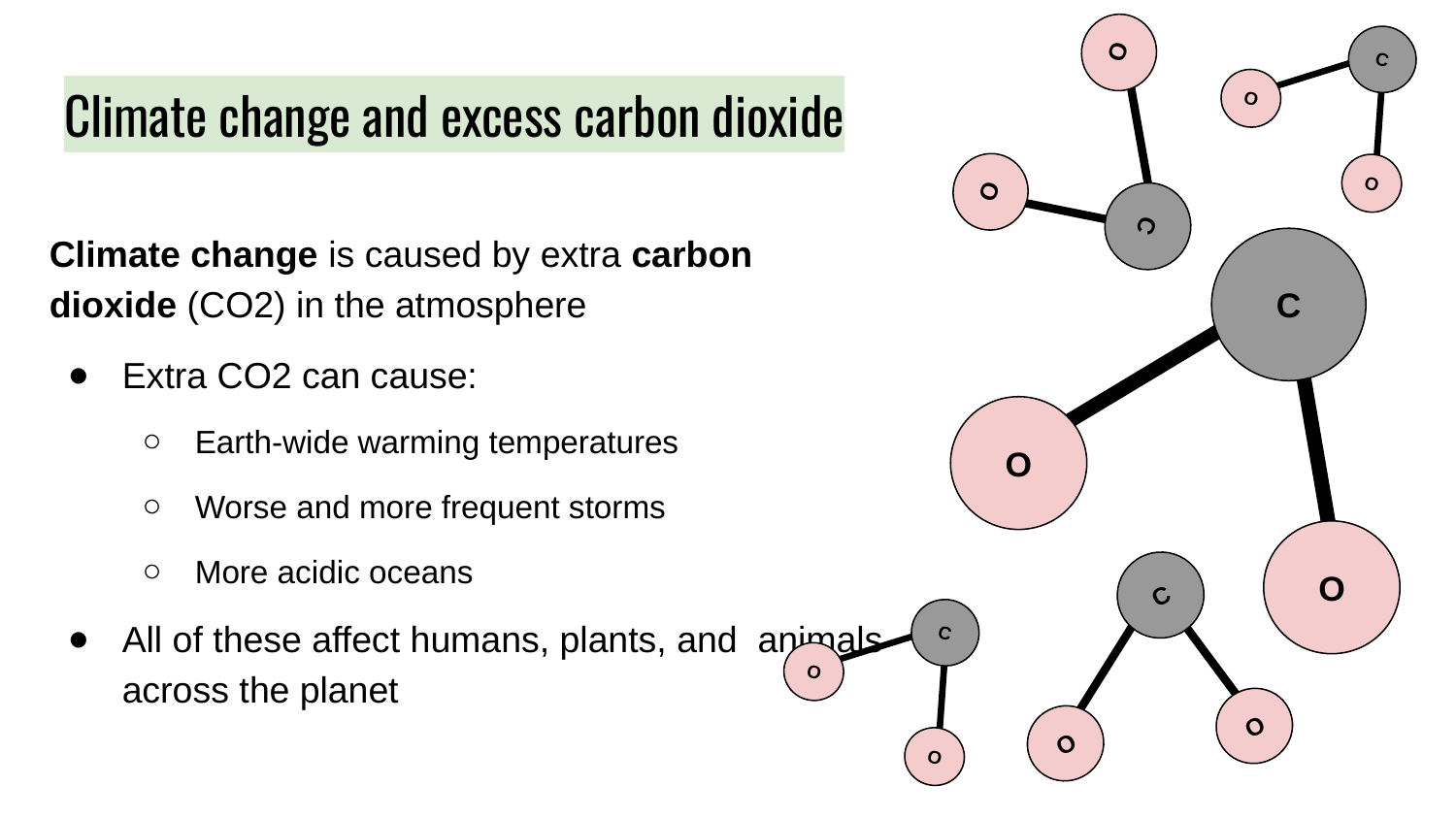

C

O
O
C

O
O
# Climate change and excess carbon dioxide
Climate change is caused by extra carbon dioxide (CO2) in the atmosphere
Extra CO2 can cause:
Earth-wide warming temperatures
Worse and more frequent storms
More acidic oceans
All of these affect humans, plants, and  animals across the planet
C

O
O
C

O
O
C

O
O